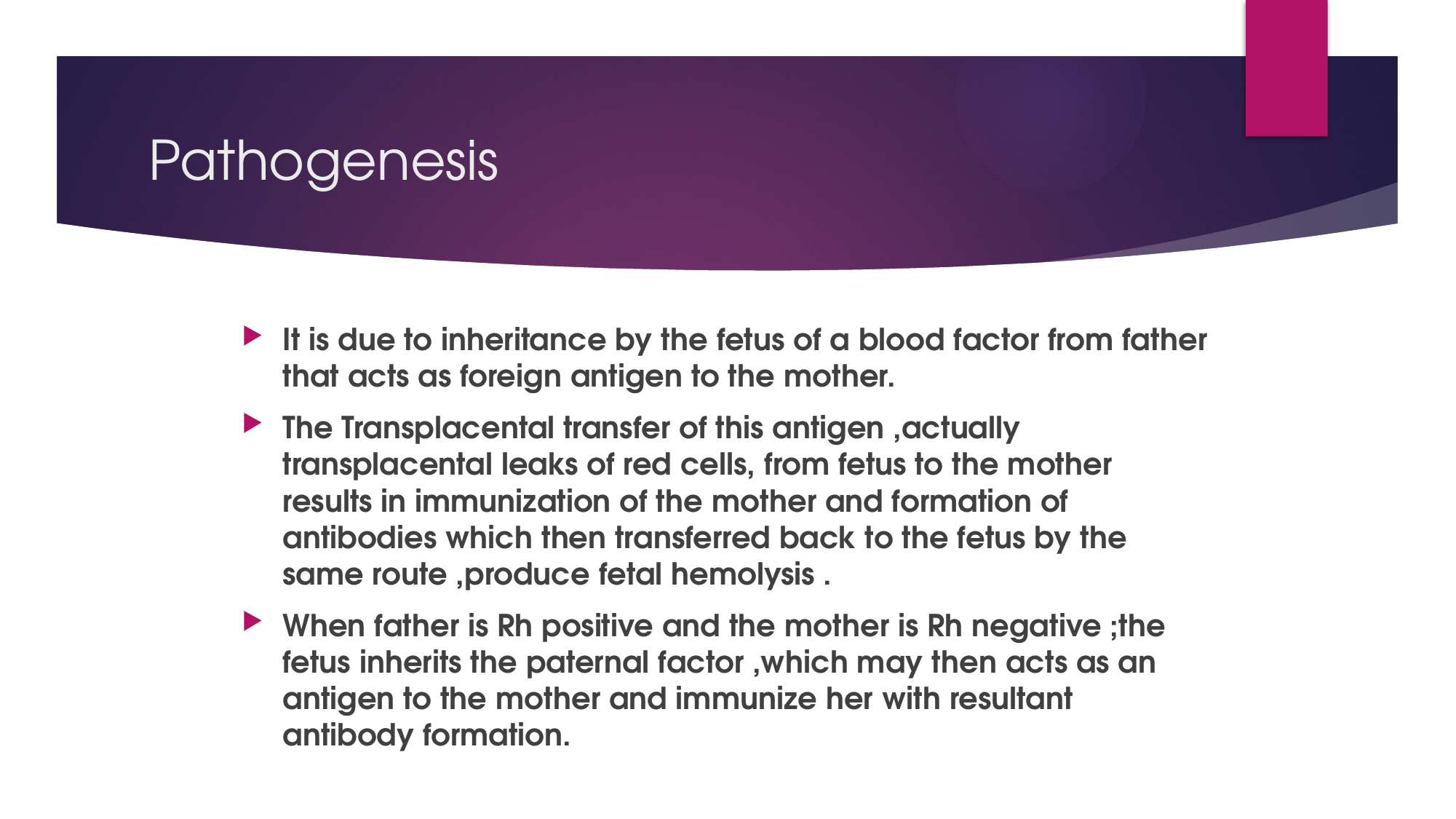

# Pathogenesis
It is due to inheritance by the fetus of a blood factor from father that acts as foreign antigen to the mother.
The Transplacental transfer of this antigen ,actually transplacental leaks of red cells, from fetus to the mother results in immunization of the mother and formation of antibodies which then transferred back to the fetus by the same route ,produce fetal hemolysis .
When father is Rh positive and the mother is Rh negative ;the fetus inherits the paternal factor ,which may then acts as an antigen to the mother and immunize her with resultant antibody formation.